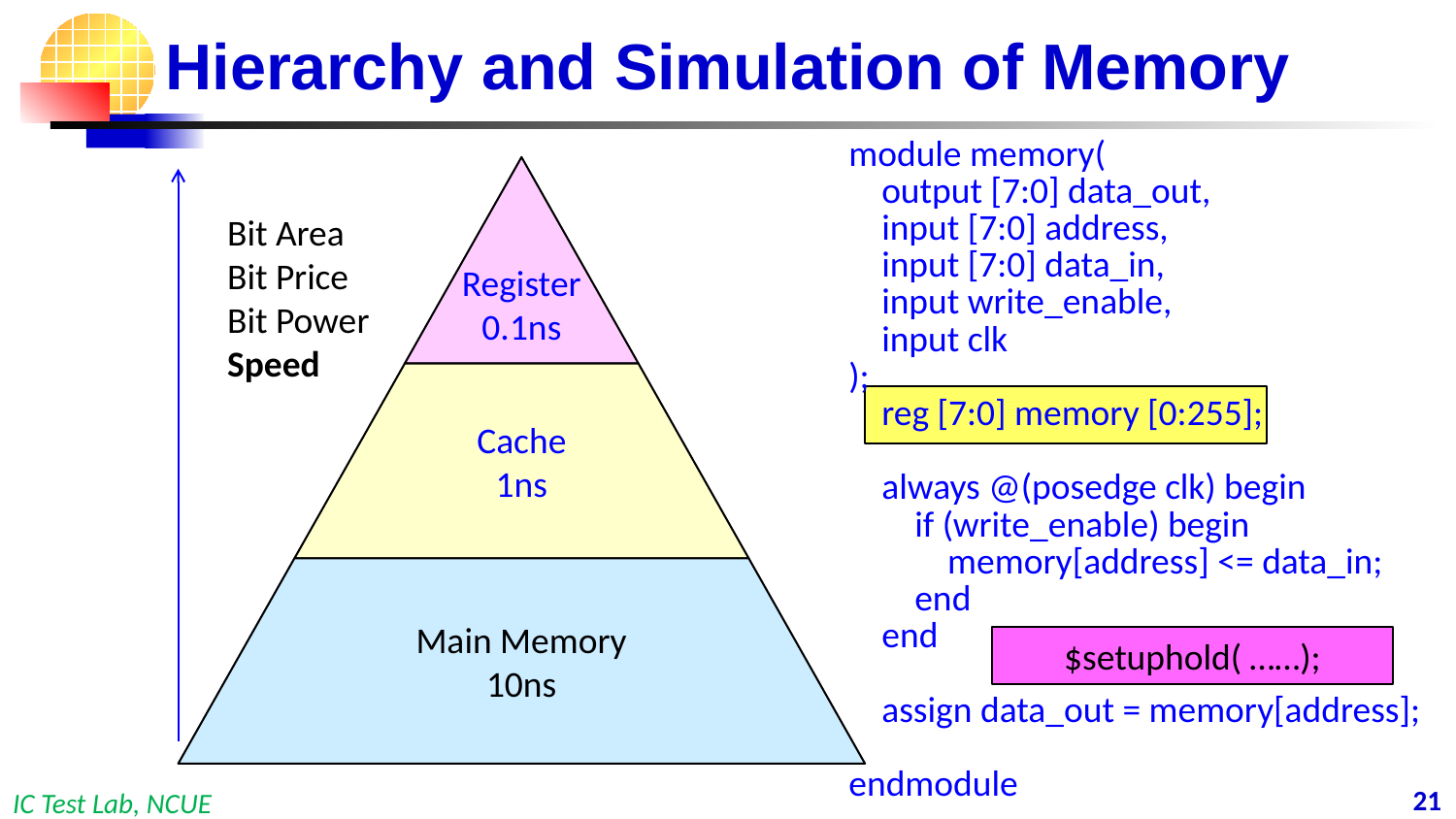

# Hierarchy and Simulation of Memory
module memory(
    output [7:0] data_out,
    input [7:0] address,
    input [7:0] data_in,
    input write_enable,
    input clk
);
    reg [7:0] memory [0:255];

    always @(posedge clk) begin
        if (write_enable) begin
            memory[address] <= data_in;
        end
    end

    assign data_out = memory[address];

endmodule

Register
0.1ns
Bit Area
Bit Price
Bit Power
Speed
Cache
1ns

Main Memory
10ns
$setuphold( ……);
21
IC Test Lab, NCUE